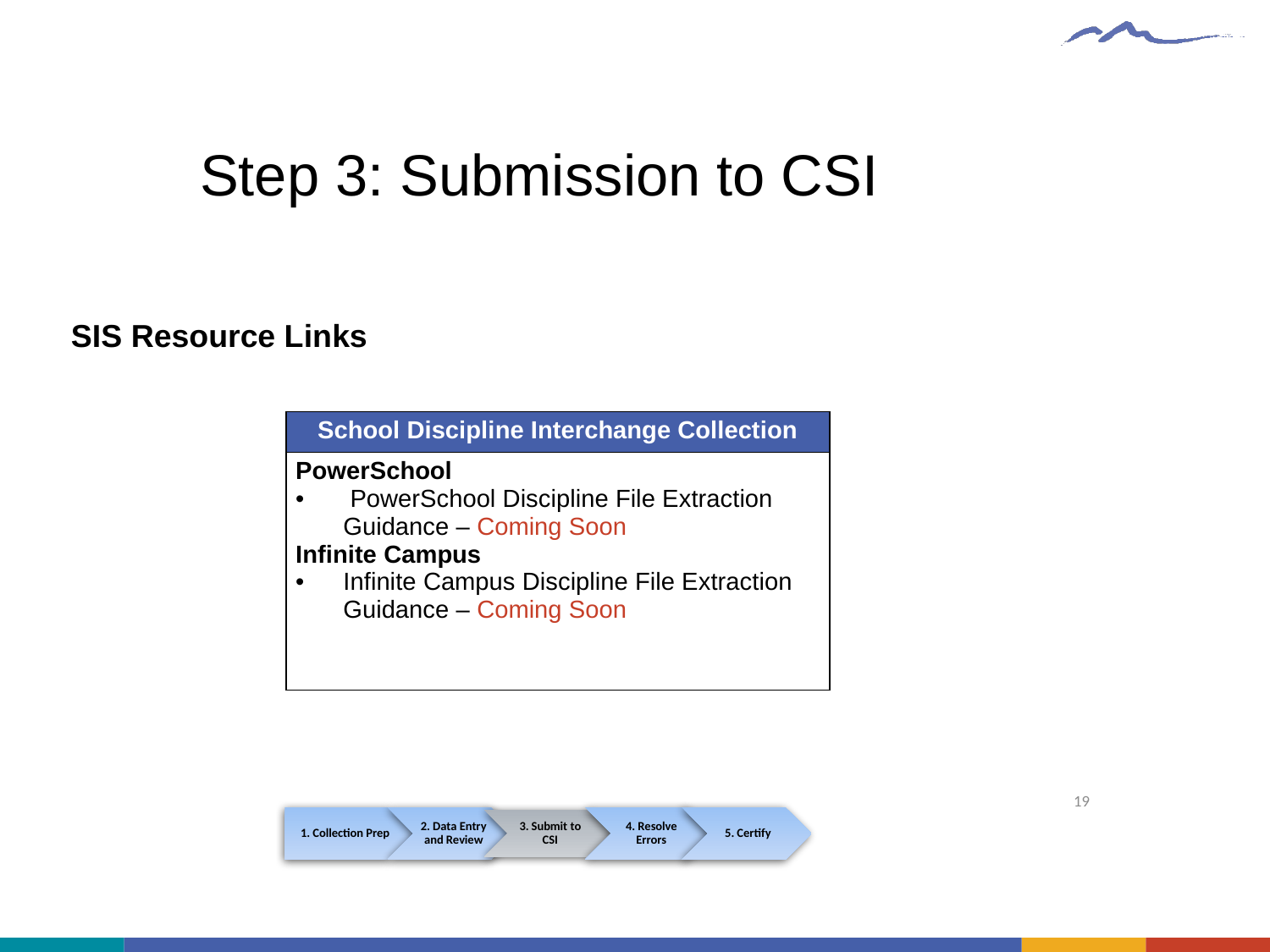

# Step 3: Submission to CSI
SIS Resource Links
| School Discipline Interchange Collection |
| --- |
| PowerSchool PowerSchool Discipline File Extraction Guidance – Coming Soon Infinite Campus Infinite Campus Discipline File Extraction Guidance – Coming Soon |
1. Collection Prep
2. Data Entry and Review
3. Submit to CSI
4. Resolve Errors
5. Certify
19